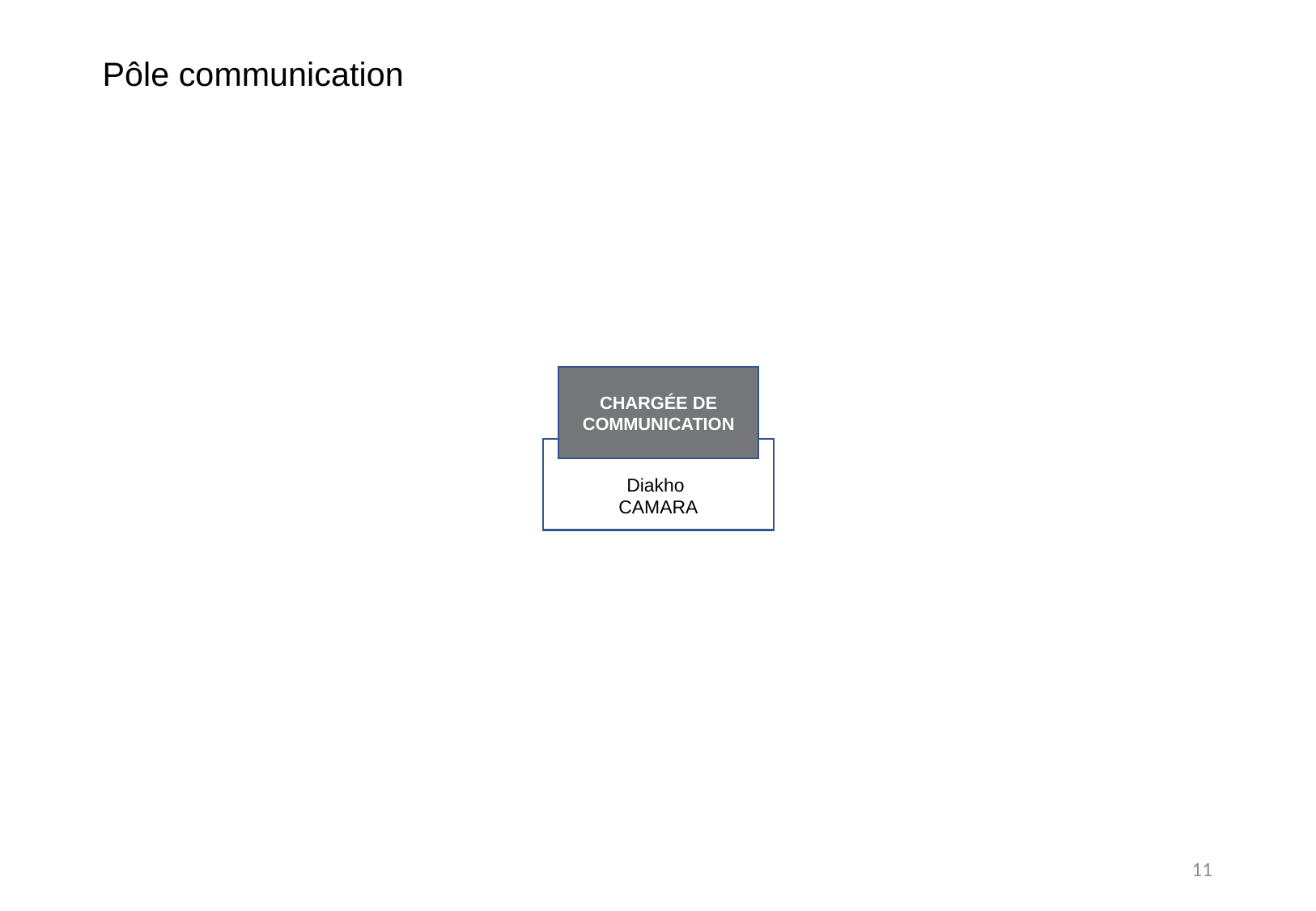

# Pôle communication
CHARGÉE DE COMMUNICATION

Diakho
CAMARA
11